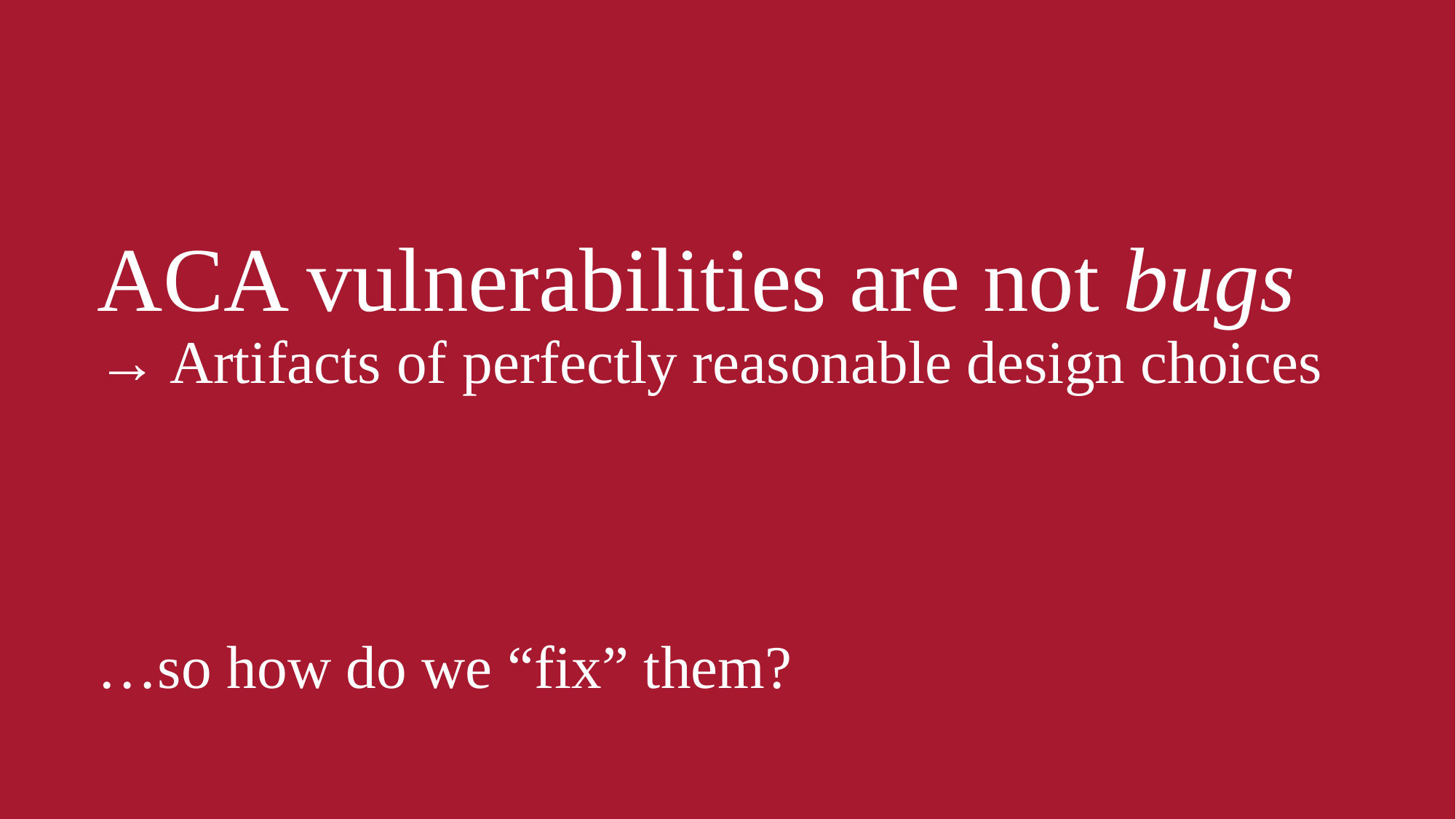

# ACA vulnerabilities are not bugs → Artifacts of perfectly reasonable design choices
…so how do we “fix” them?